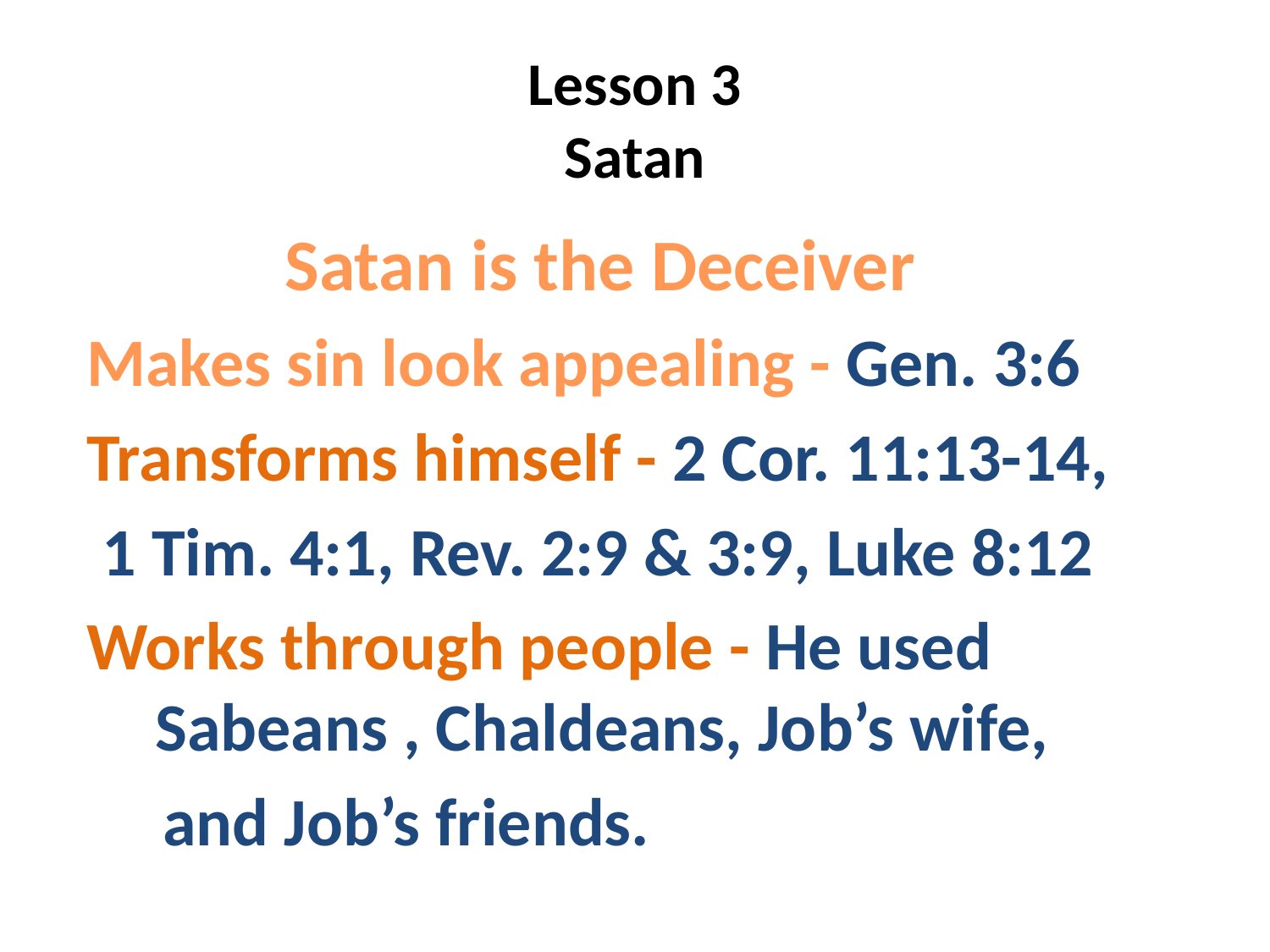

# Lesson 3 Satan
            Satan is the Deceiver
Makes sin look appealing - Gen. 3:6
Transforms himself - 2 Cor. 11:13-14,
 1 Tim. 4:1, Rev. 2:9 & 3:9, Luke 8:12
Works through people - He used Sabeans , Chaldeans, Job’s wife,
     and Job’s friends.